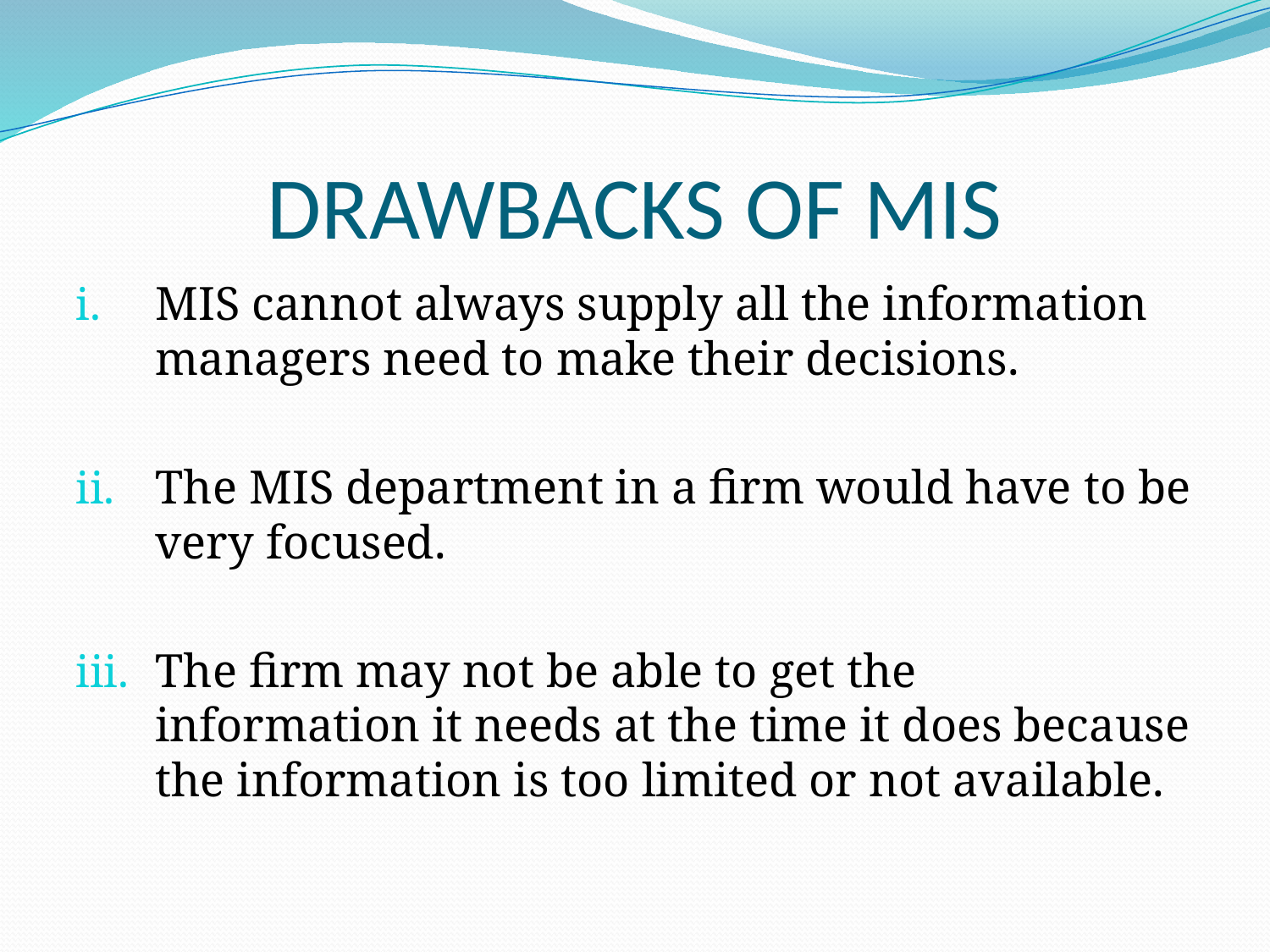

# DRAWBACKS OF MIS
MIS cannot always supply all the information managers need to make their decisions.

The MIS department in a firm would have to be very focused.

The firm may not be able to get the information it needs at the time it does because the information is too limited or not available.